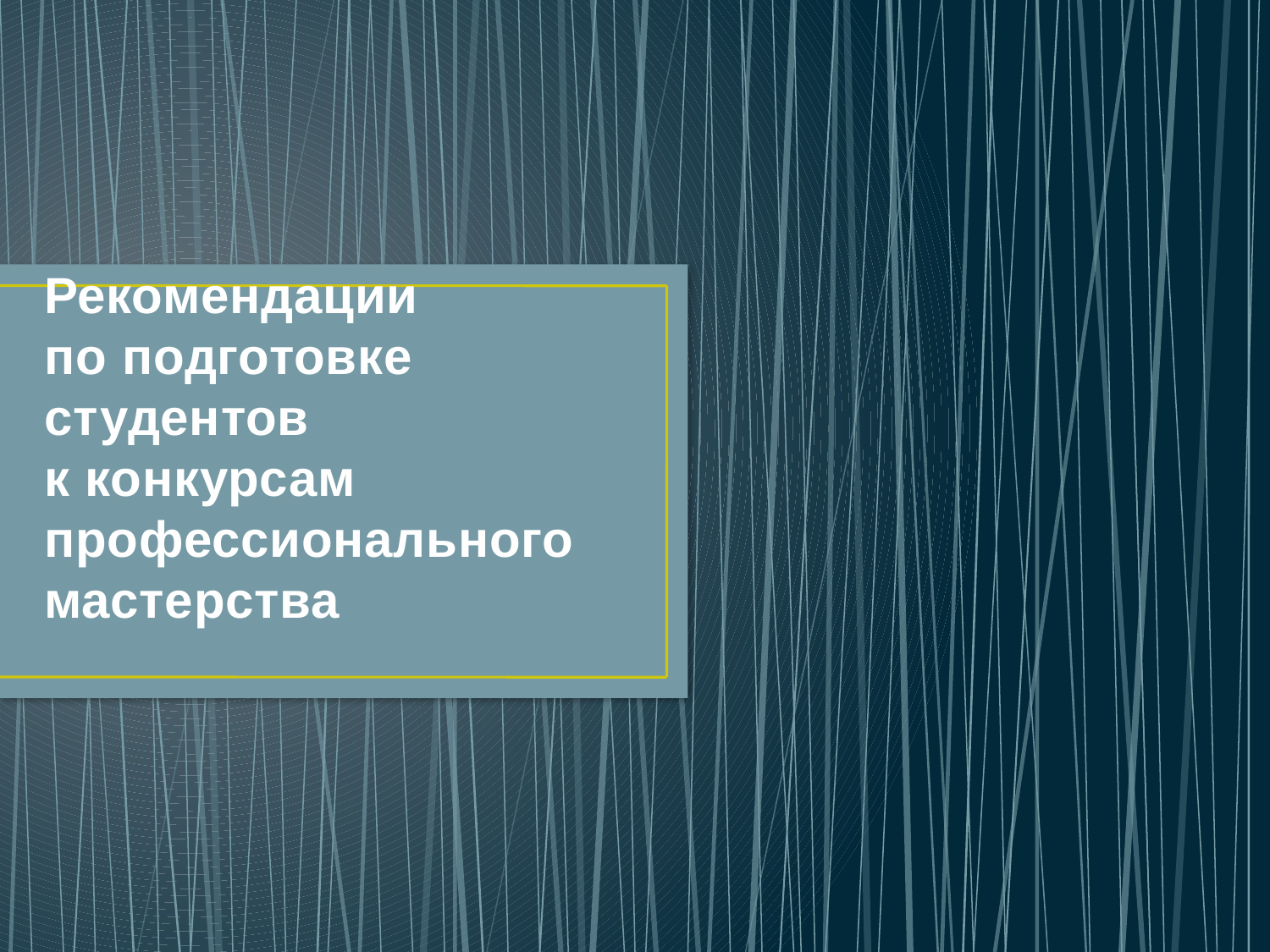

# Рекомендации по подготовке студентов к конкурсам профессионального мастерства